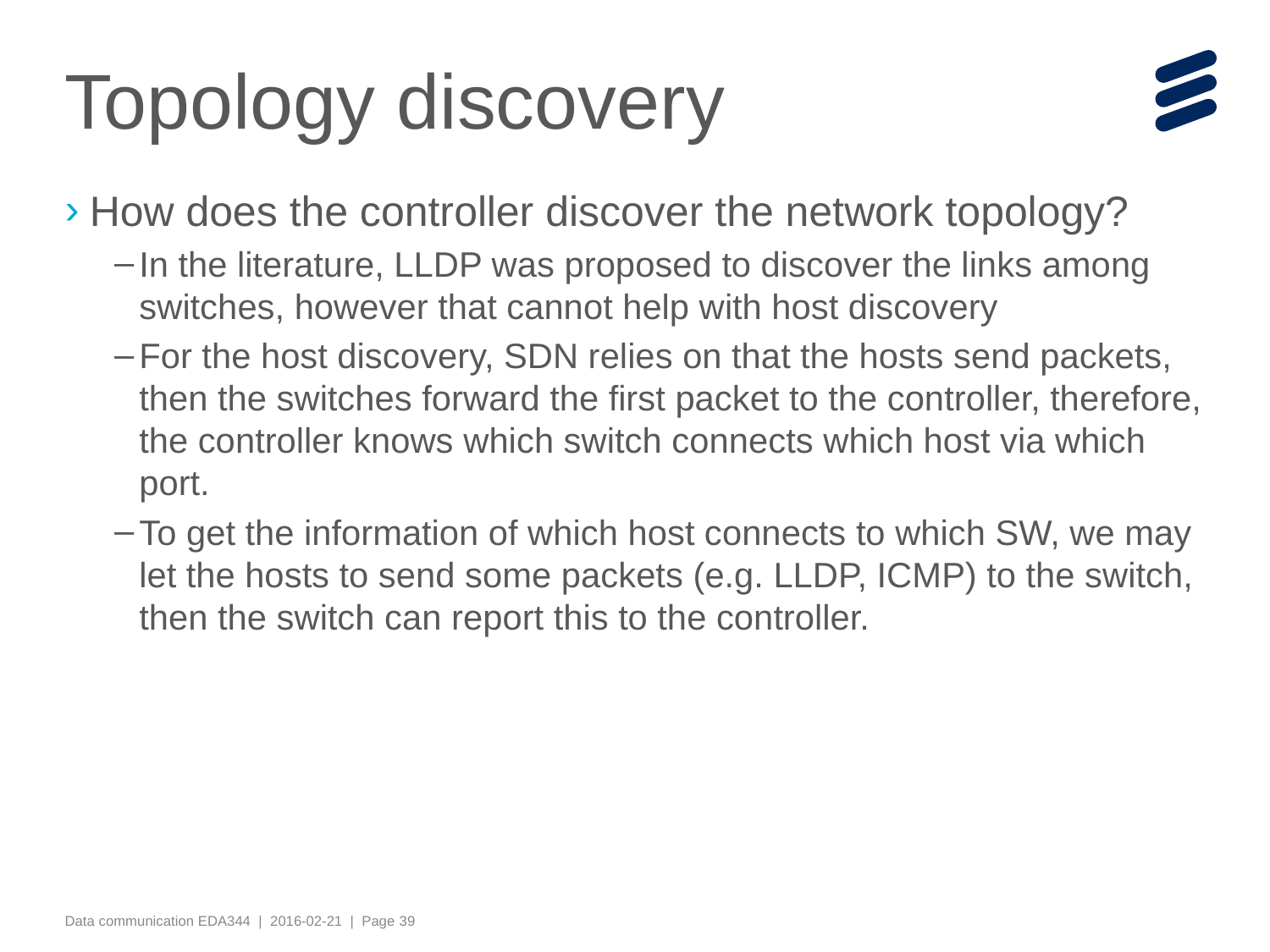

# Topology discovery
How does the controller discover the network topology?
In the literature, LLDP was proposed to discover the links among switches, however that cannot help with host discovery
For the host discovery, SDN relies on that the hosts send packets, then the switches forward the first packet to the controller, therefore, the controller knows which switch connects which host via which port.
To get the information of which host connects to which SW, we may let the hosts to send some packets (e.g. LLDP, ICMP) to the switch, then the switch can report this to the controller.